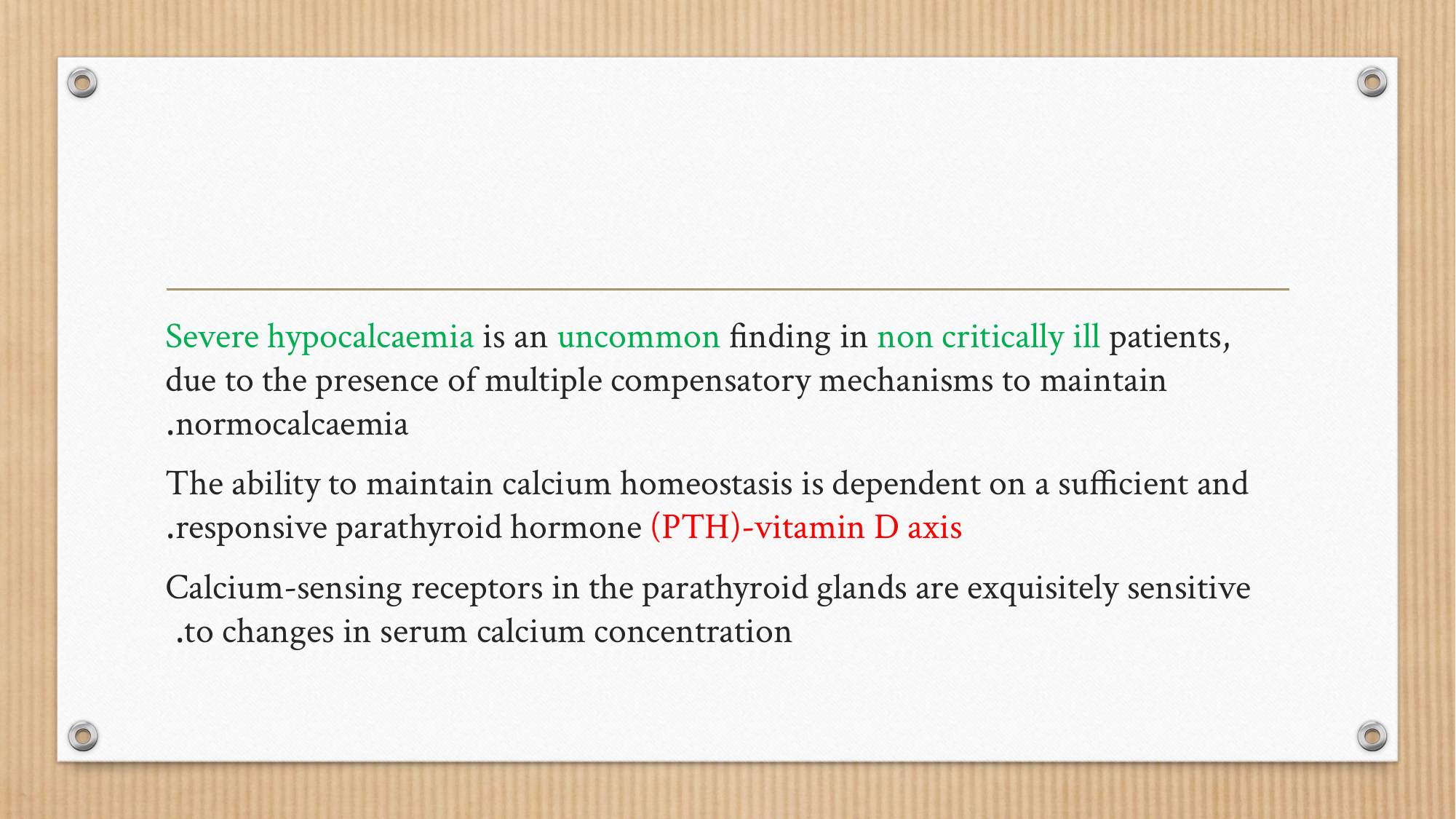

#
Severe hypocalcaemia is an uncommon ﬁnding in non critically ill patients, due to the presence of multiple compensatory mechanisms to maintain normocalcaemia.
 The ability to maintain calcium homeostasis is dependent on a sufﬁcient and responsive parathyroid hormone (PTH)-vitamin D axis.
 Calcium-sensing receptors in the parathyroid glands are exquisitely sensitive to changes in serum calcium concentration.